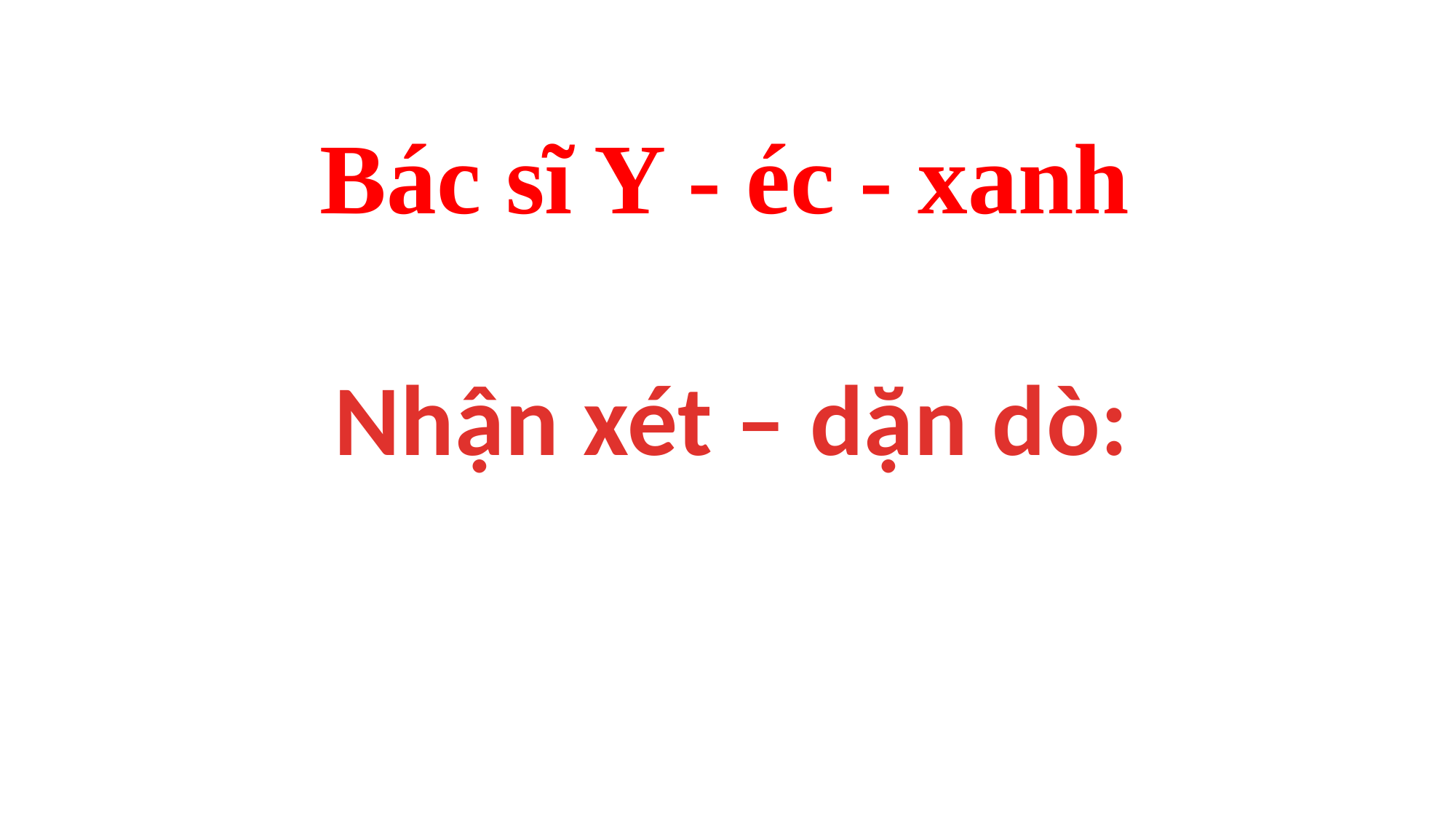

Bác sĩ Y - éc - xanh
Nhận xét – dặn dò: